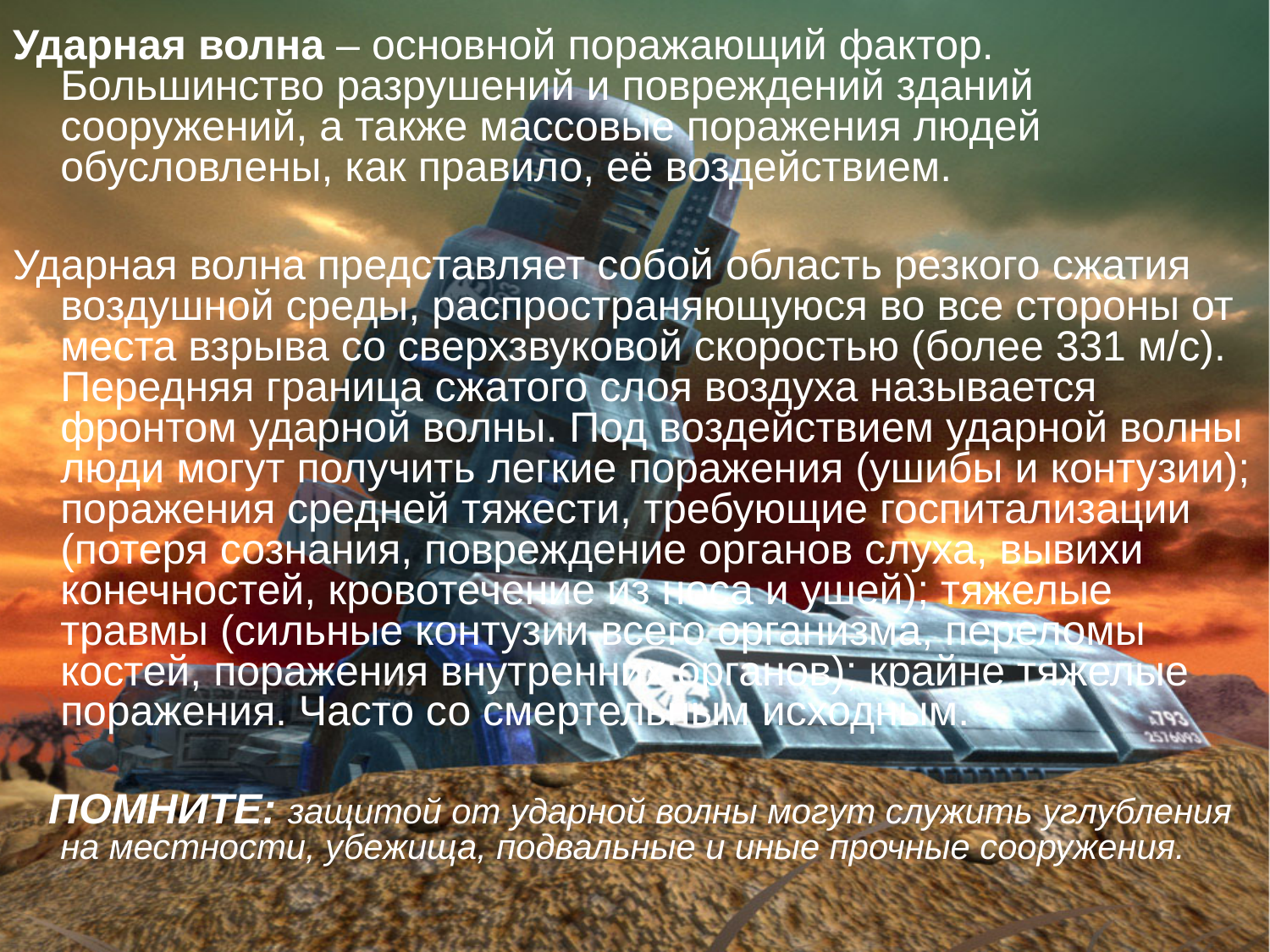

Ударная волна – основной поражающий фактор. Большинство разрушений и повреждений зданий  сооружений, а также массовые поражения людей обусловлены, как правило, её воздействием.

Ударная волна представляет собой область резкого сжатия воздушной среды, распространяющуюся во все стороны от места взрыва со сверхзвуковой скоростью (более 331 м/с). Передняя граница сжатого слоя воздуха называется фронтом ударной волны. Под воздействием ударной волны люди могут получить легкие поражения (ушибы и контузии); поражения средней тяжести, требующие госпитализации (потеря сознания, повреждение органов слуха, вывихи конечностей, кровотечение из носа и ушей); тяжелые травмы (сильные контузии всего организма, переломы костей, поражения внутренних органов); крайне тяжелые поражения. Часто со смертельным исходным.

   ПОМНИТЕ: защитой от ударной волны могут служить углубления на местности, убежища, подвальные и иные прочные сооружения.